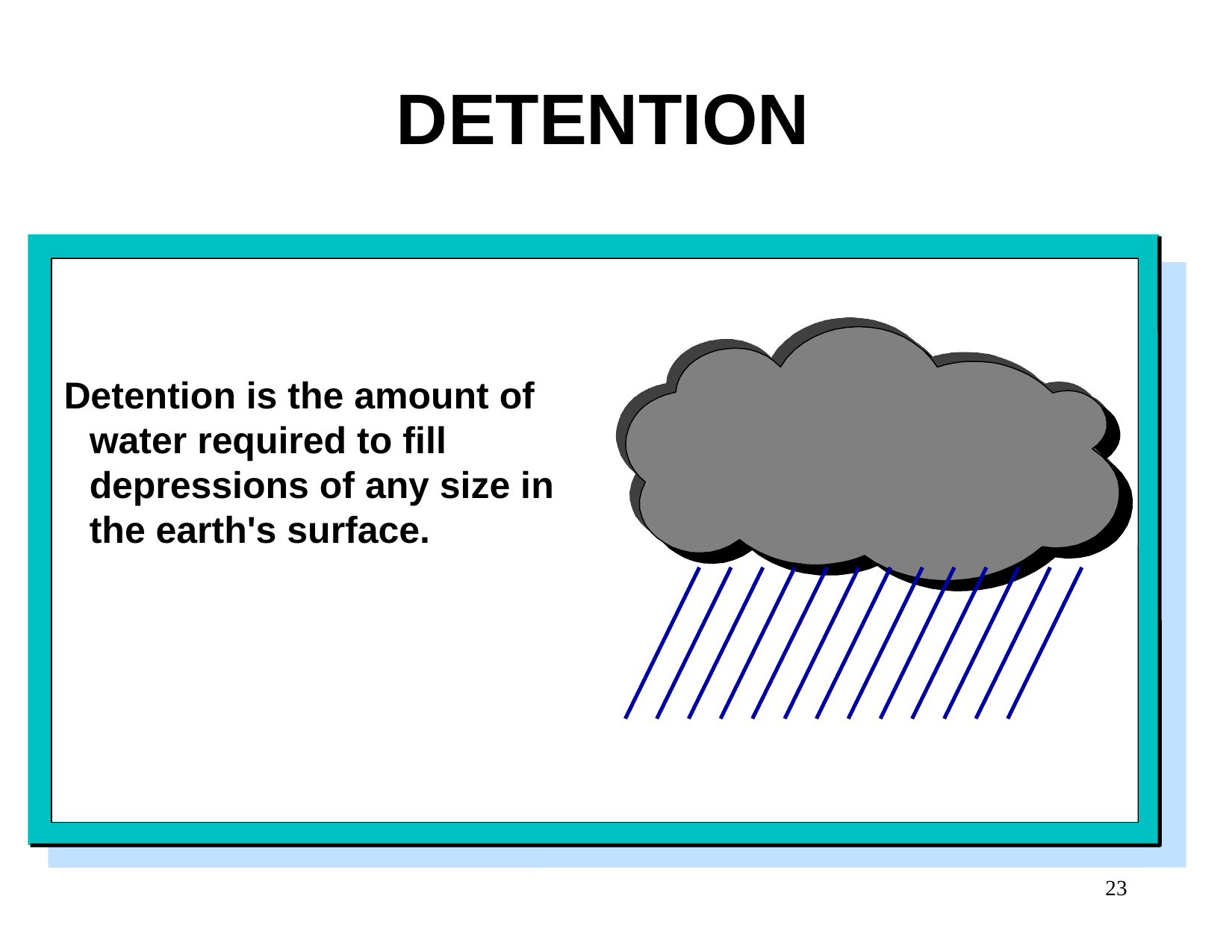

DETENTION

Detention is the amount of water required to fill depressions of any size in the earth's surface.
23